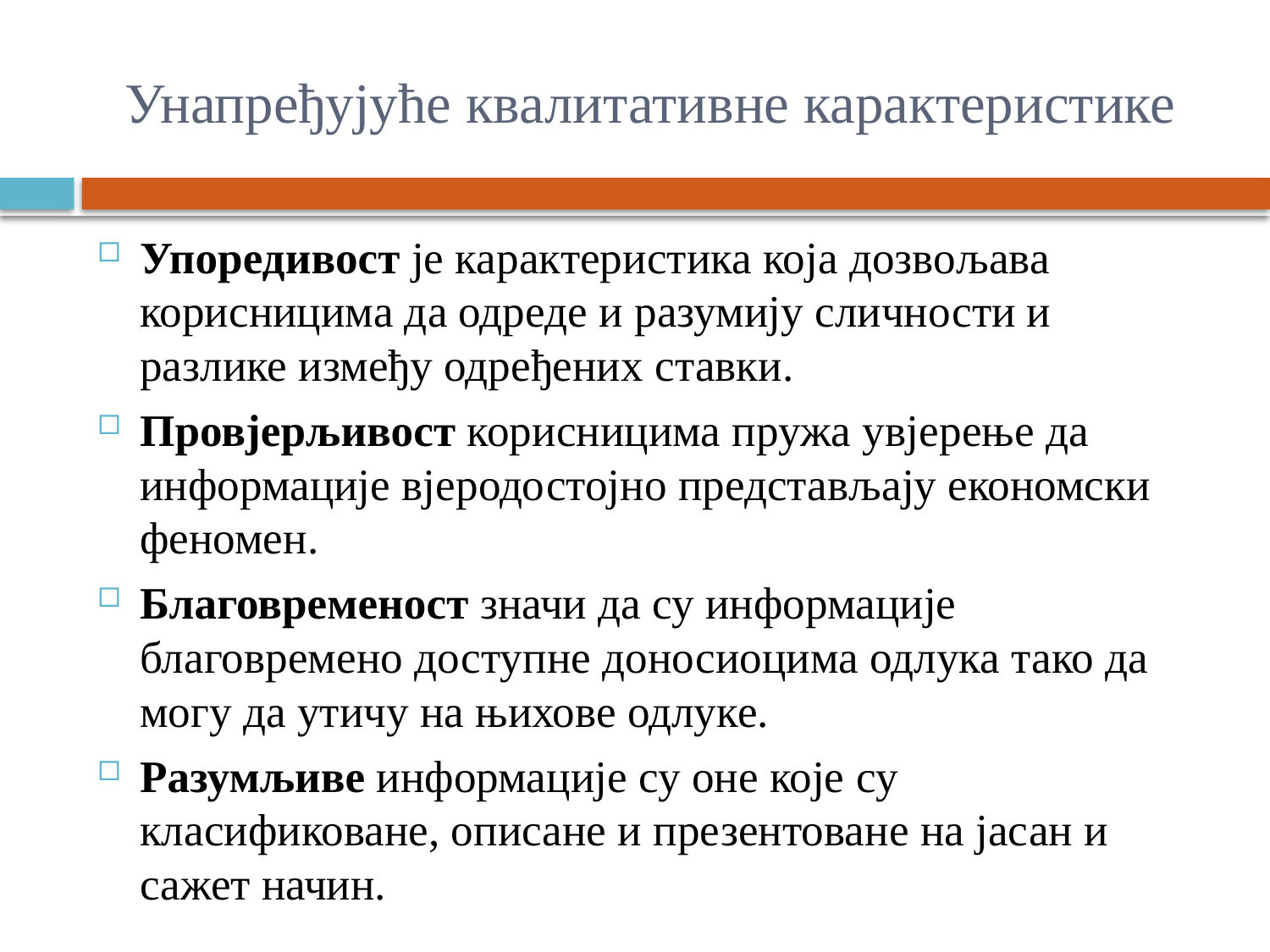

# Унапређујуће квалитативне карактеристике
Упоредивост је карактеристика која дозвољава корисницима да одреде и разумију сличности и разлике између одређених ставки.
Провјерљивост корисницима пружа увјерење да информације вјеродостојно представљају економски феномен.
Благовременост значи да су информације благовремено доступне доносиоцима одлука тако да могу да утичу на њихове одлуке.
Разумљиве информације су оне које су класификоване, описане и презентоване на јасан и сажет начин.